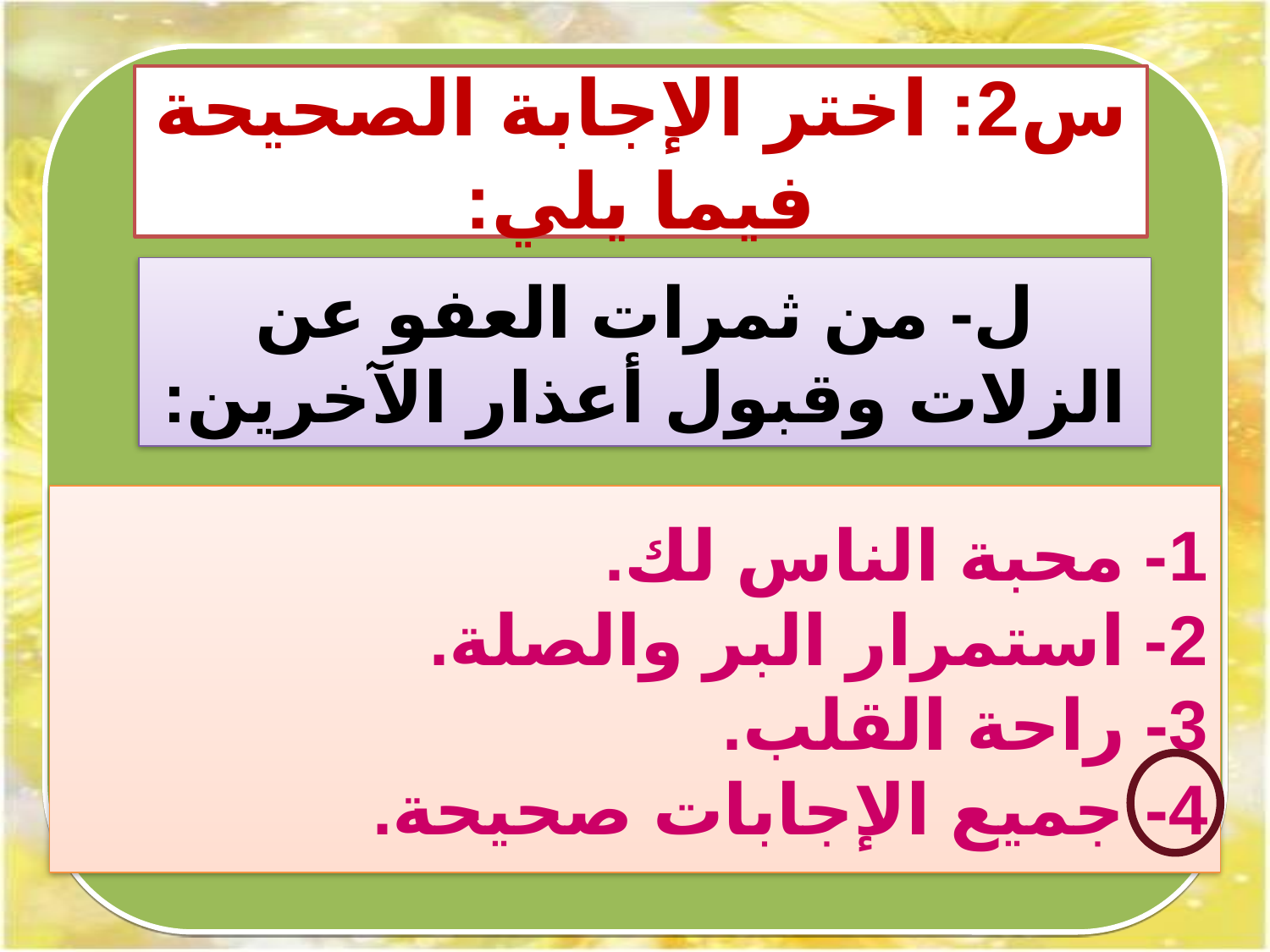

س2: اختر الإجابة الصحيحة فيما يلي:
ل- من ثمرات العفو عن الزلات وقبول أعذار الآخرين:
1- محبة الناس لك.
2- استمرار البر والصلة.
3- راحة القلب.
4- جميع الإجابات صحيحة.